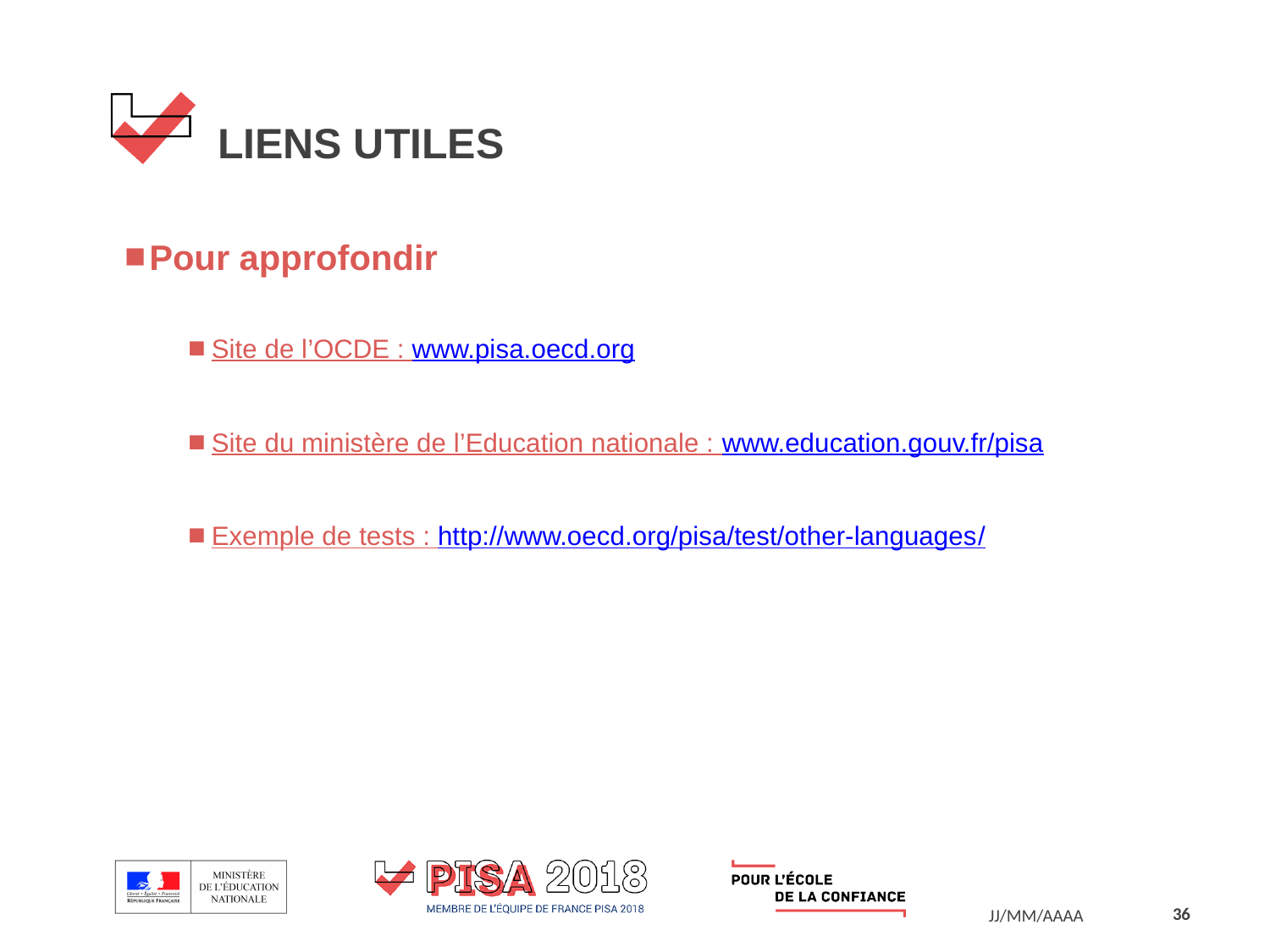

# Liens utiles
Pour approfondir

Site de l’OCDE : www.pisa.oecd.org

Site du ministère de l’Education nationale : www.education.gouv.fr/pisa

Exemple de tests : http://www.oecd.org/pisa/test/other-languages/

36